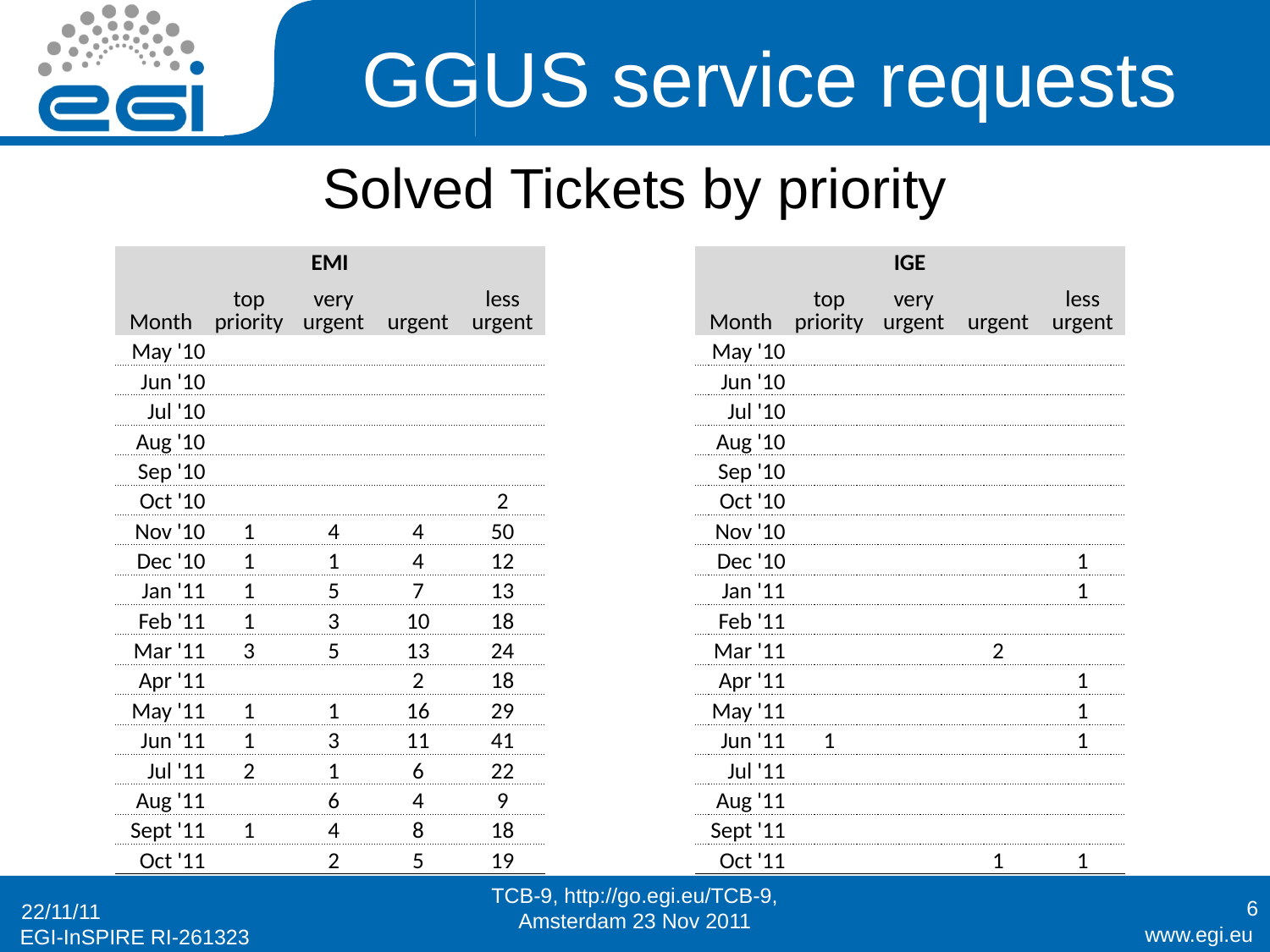

# GGUS service requests
Solved Tickets by priority
| EMI |  |  |  |  |
| --- | --- | --- | --- | --- |
| Month | top priority | very urgent | urgent | less urgent |
| May '10 |  |  |  |  |
| Jun '10 |  |  |  |  |
| Jul '10 |  |  |  |  |
| Aug '10 |  |  |  |  |
| Sep '10 |  |  |  |  |
| Oct '10 |  |  |  | 2 |
| Nov '10 | 1 | 4 | 4 | 50 |
| Dec '10 | 1 | 1 | 4 | 12 |
| Jan '11 | 1 | 5 | 7 | 13 |
| Feb '11 | 1 | 3 | 10 | 18 |
| Mar '11 | 3 | 5 | 13 | 24 |
| Apr '11 |  |  | 2 | 18 |
| May '11 | 1 | 1 | 16 | 29 |
| Jun '11 | 1 | 3 | 11 | 41 |
| Jul '11 | 2 | 1 | 6 | 22 |
| Aug '11 |  | 6 | 4 | 9 |
| Sept '11 | 1 | 4 | 8 | 18 |
| Oct '11 |  | 2 | 5 | 19 |
| IGE |  |  |  |  |
| --- | --- | --- | --- | --- |
| Month | top priority | very urgent | urgent | less urgent |
| May '10 |  |  |  |  |
| Jun '10 |  |  |  |  |
| Jul '10 |  |  |  |  |
| Aug '10 |  |  |  |  |
| Sep '10 |  |  |  |  |
| Oct '10 |  |  |  |  |
| Nov '10 |  |  |  |  |
| Dec '10 |  |  |  | 1 |
| Jan '11 |  |  |  | 1 |
| Feb '11 |  |  |  |  |
| Mar '11 |  |  | 2 |  |
| Apr '11 |  |  |  | 1 |
| May '11 |  |  |  | 1 |
| Jun '11 | 1 |  |  | 1 |
| Jul '11 |  |  |  |  |
| Aug '11 |  |  |  |  |
| Sept '11 |  |  |  |  |
| Oct '11 |  |  | 1 | 1 |
TCB-9, http://go.egi.eu/TCB-9, Amsterdam 23 Nov 2011
6
22/11/11